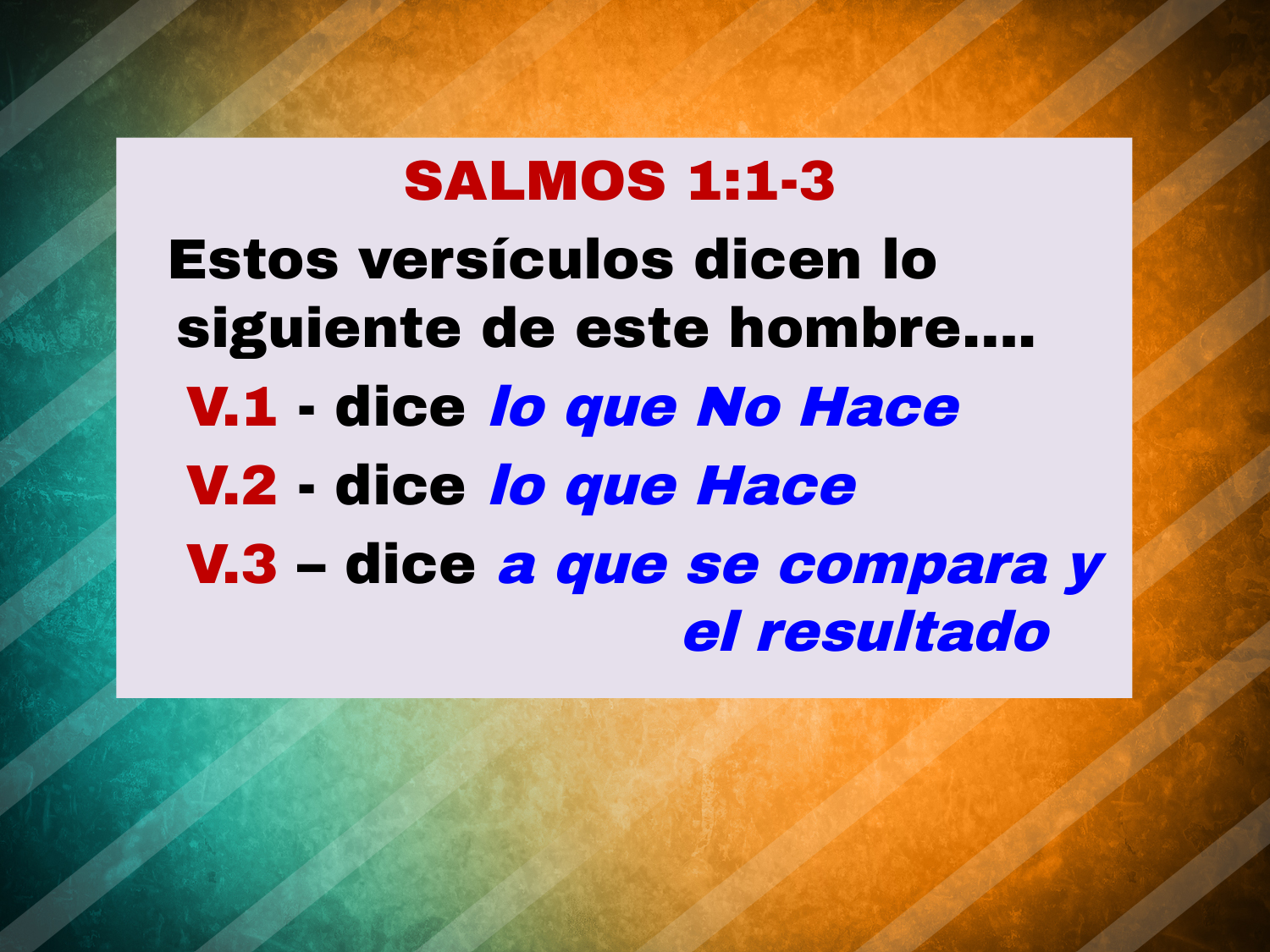

SALMOS 1:1-3
  Estos versículos dicen lo siguiente de este hombre….
   V.1 - dice lo que No Hace
   V.2 - dice lo que Hace
   V.3 – dice a que se compara y   	                    el resultado